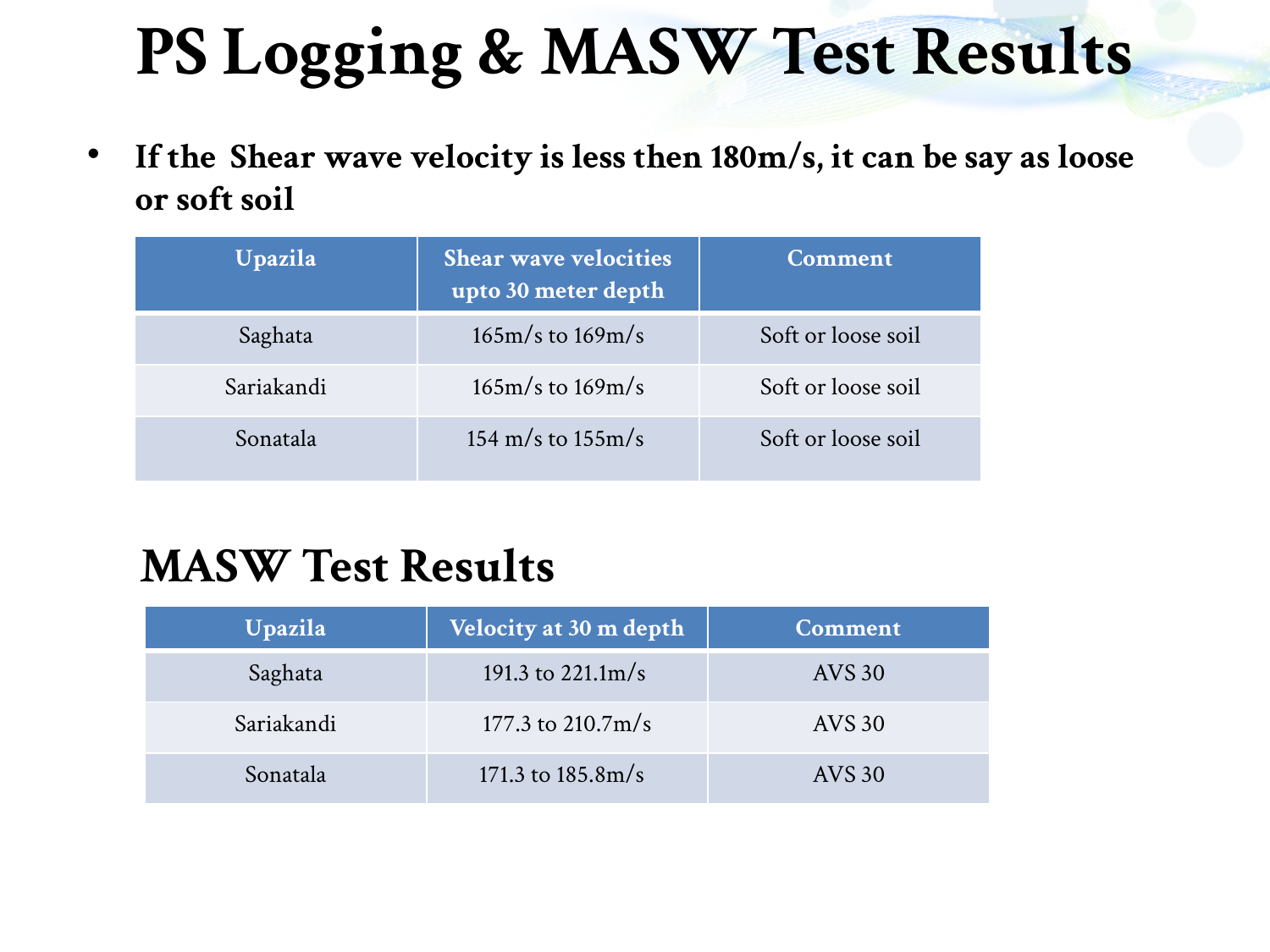

PS Logging & MASW Test Results
If the  Shear wave velocity is less then 180m/s, it can be say as loose or soft soil
| Upazila | Shear wave velocities upto 30 meter depth | Comment |
| --- | --- | --- |
| Saghata | 165m/s to 169m/s | Soft or loose soil |
| Sariakandi | 165m/s to 169m/s | Soft or loose soil |
| Sonatala | 154 m/s to 155m/s | Soft or loose soil |
MASW Test Results
| Upazila | Velocity at 30 m depth | Comment |
| --- | --- | --- |
| Saghata | 191.3 to 221.1m/s | AVS 30 |
| Sariakandi | 177.3 to 210.7m/s | AVS 30 |
| Sonatala | 171.3 to 185.8m/s | AVS 30 |